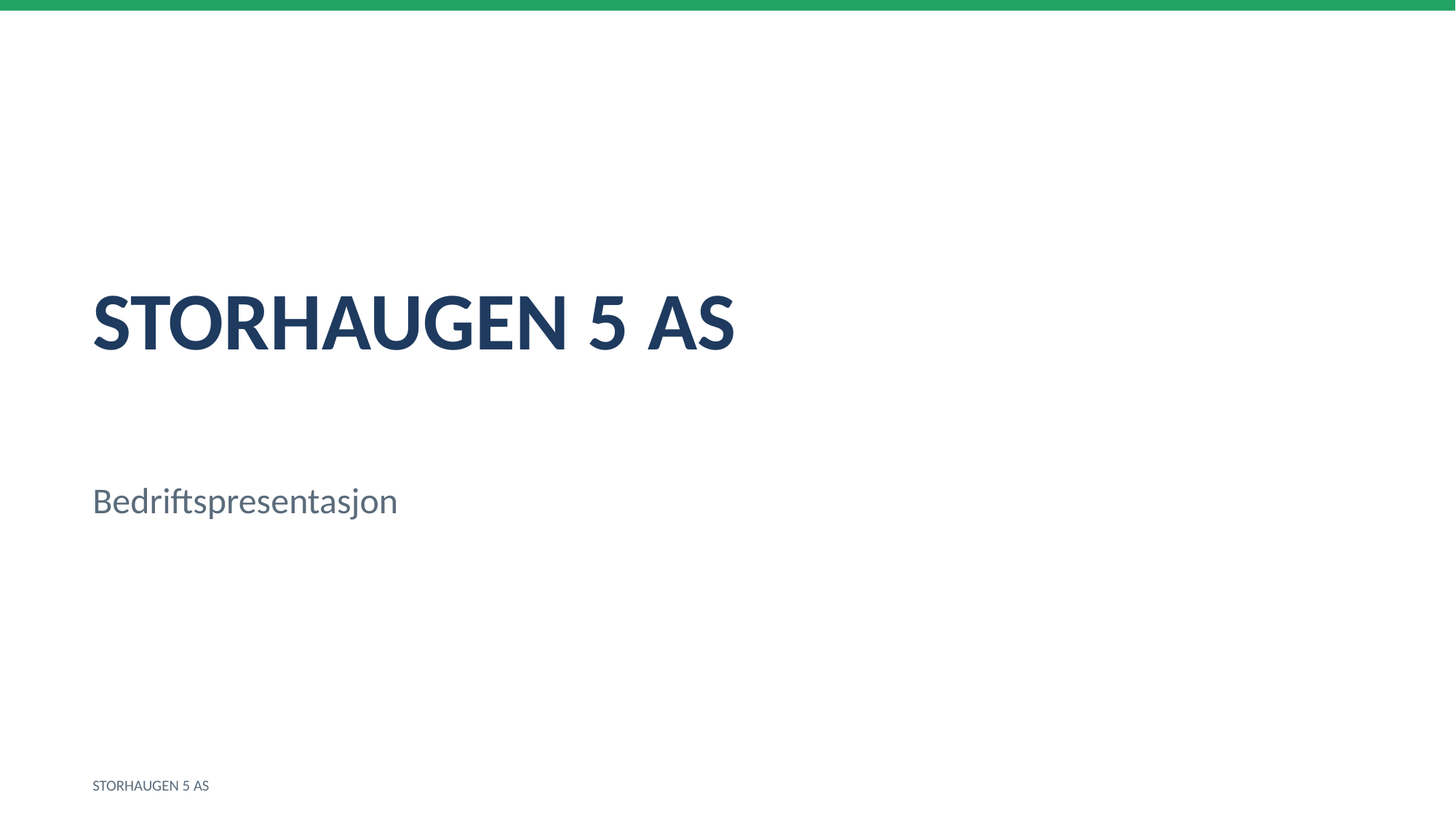

STORHAUGEN 5 AS
Bedriftspresentasjon
STORHAUGEN 5 AS